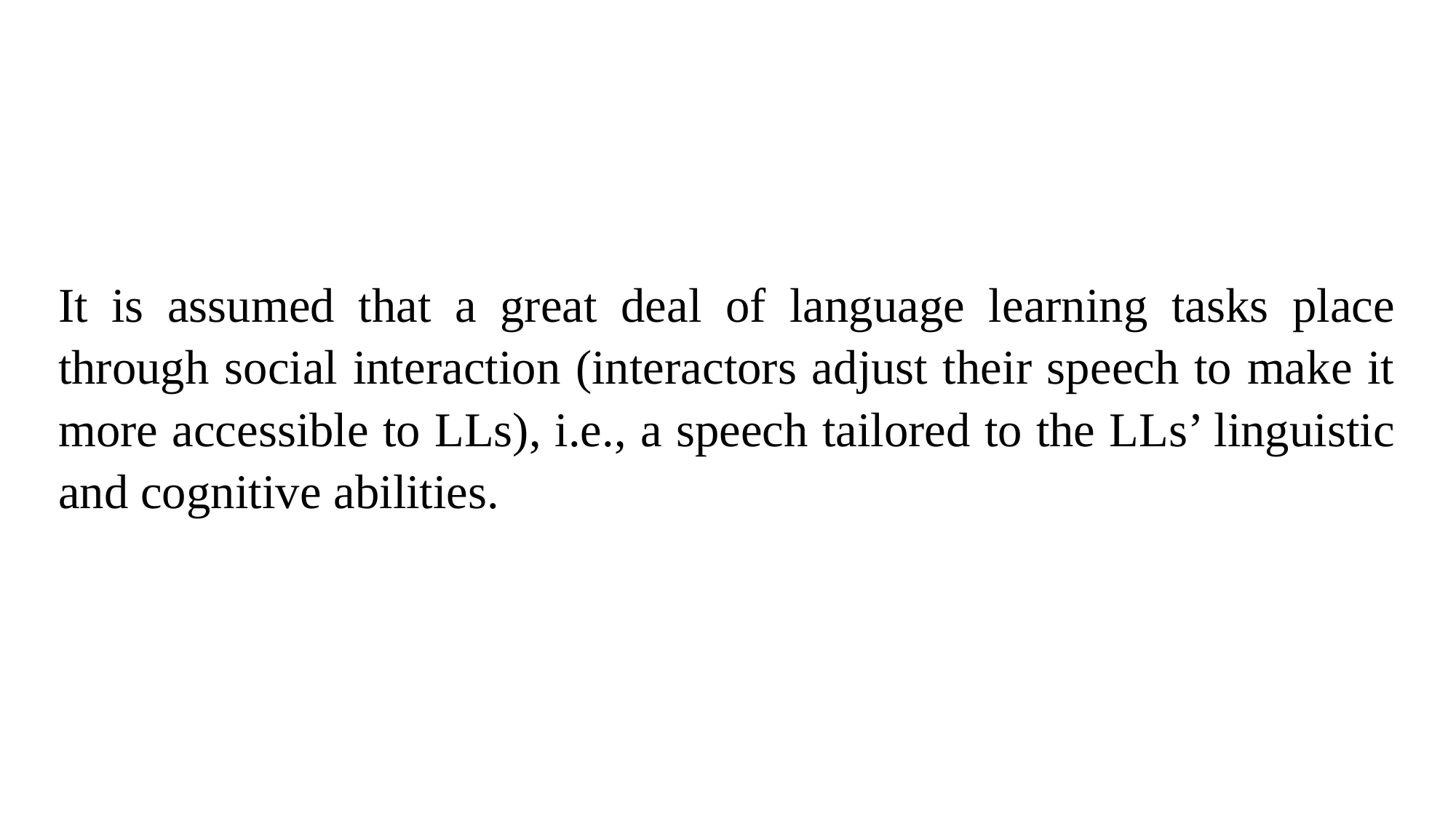

It is assumed that a great deal of language learning tasks place through social interaction (interactors adjust their speech to make it more accessible to LLs), i.e., a speech tailored to the LLs’ linguistic and cognitive abilities.